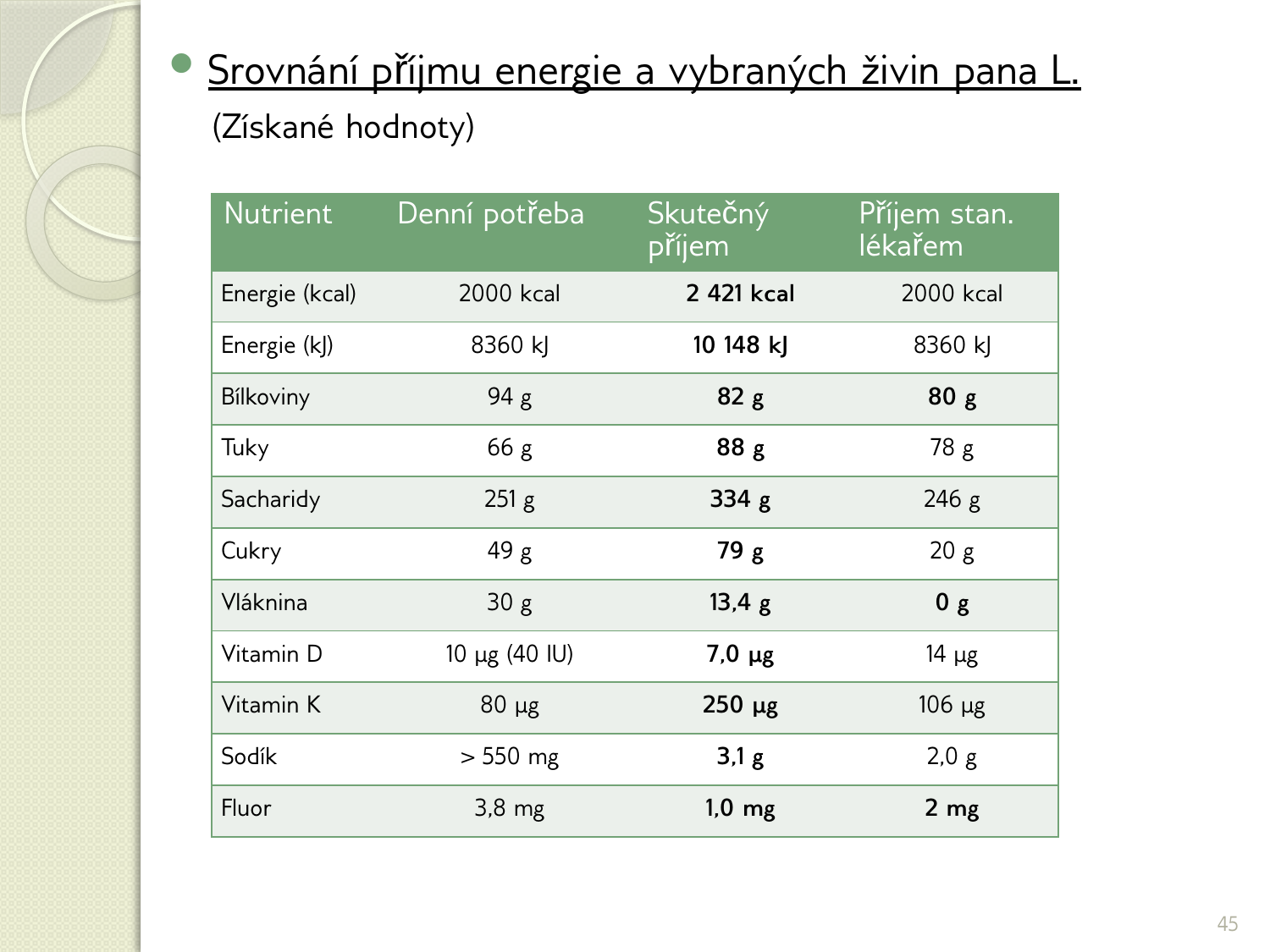

Srovnání příjmu energie a vybraných živin pana L.
(Získané hodnoty)

| Nutrient | Denní potřeba | Skutečný příjem | Příjem stan. lékařem |
| --- | --- | --- | --- |
| Energie (kcal) | 2000 kcal | 2 421 kcal | 2000 kcal |
| Energie (kJ) | 8360 kJ | 10 148 kJ | 8360 kJ |
| Bílkoviny | 94 g | 82 g | 80 g |
| Tuky | 66 g | 88 g | 78 g |
| Sacharidy | 251 g | 334 g | 246 g |
| Cukry | 49 g | 79 g | 20 g |
| Vláknina | 30 g | 13,4 g | 0 g |
| Vitamin D | 10 µg (40 IU) | 7,0 µg | 14 µg |
| Vitamin K | 80 µg | 250 µg | 106 µg |
| Sodík | > 550 mg | 3,1 g | 2,0 g |
| Fluor | 3,8 mg | 1,0 mg | 2 mg |
45